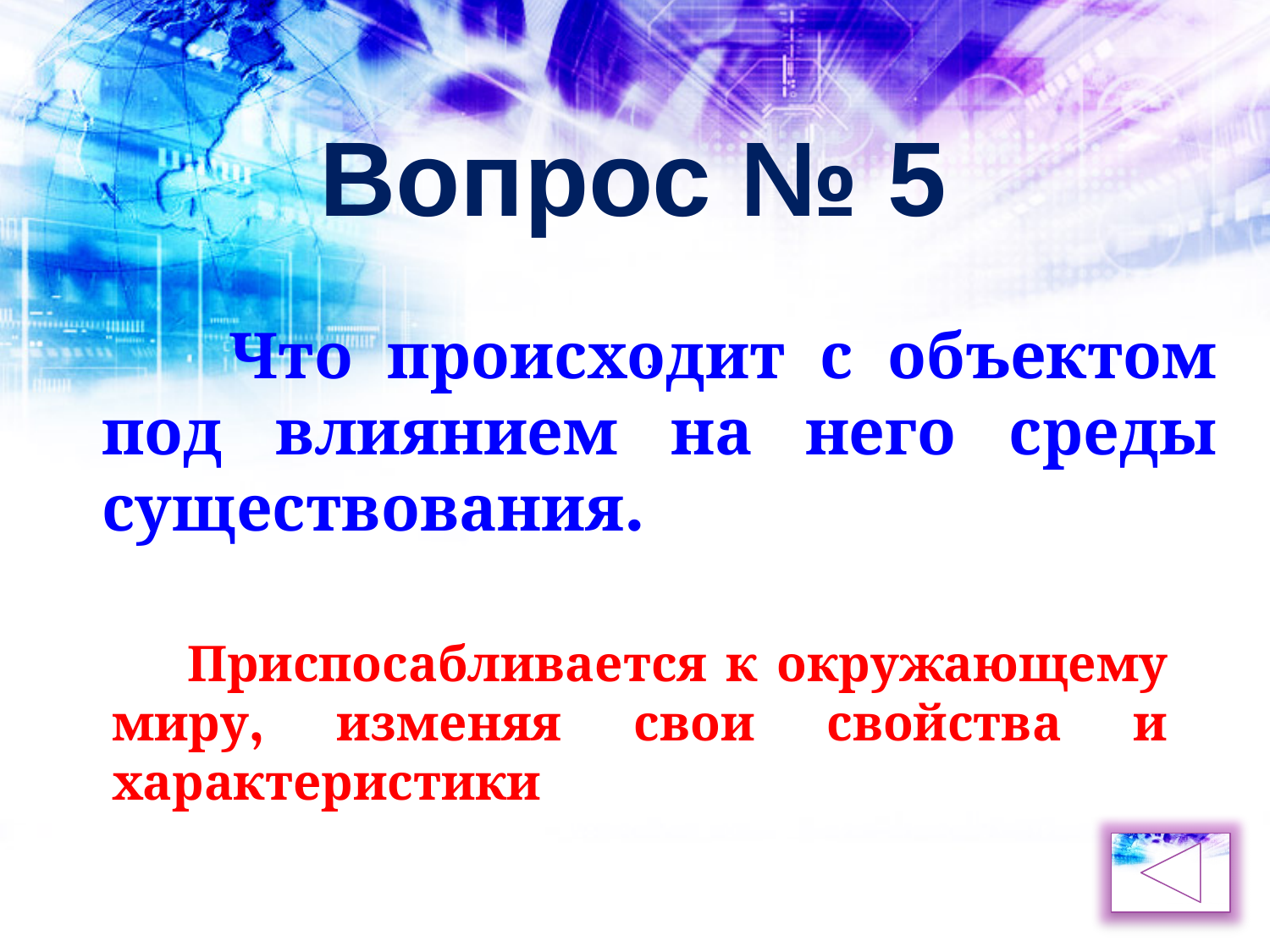

Вопрос № 5
	Что происходит с объектом под влиянием на него среды существования.
.
    Приспосабливается к окружающему миру, изменяя свои свойства и характеристики